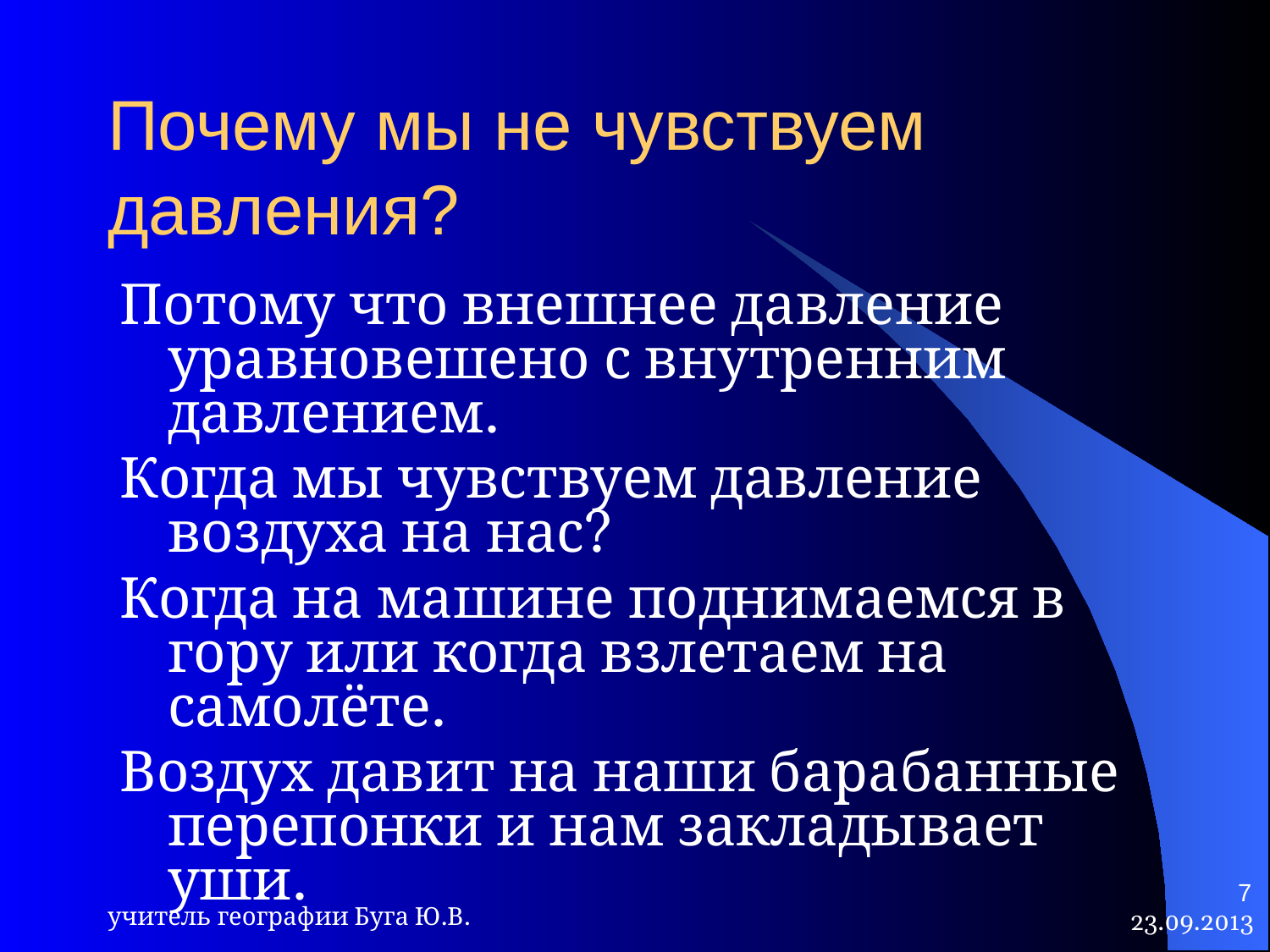

# Почему мы не чувствуем давления?
Потому что внешнее давление уравновешено с внутренним давлением.
Когда мы чувствуем давление воздуха на нас?
Когда на машине поднимаемся в гору или когда взлетаем на самолёте.
Воздух давит на наши барабанные перепонки и нам закладывает уши.
7
учитель географии Буга Ю.В.
23.09.2013